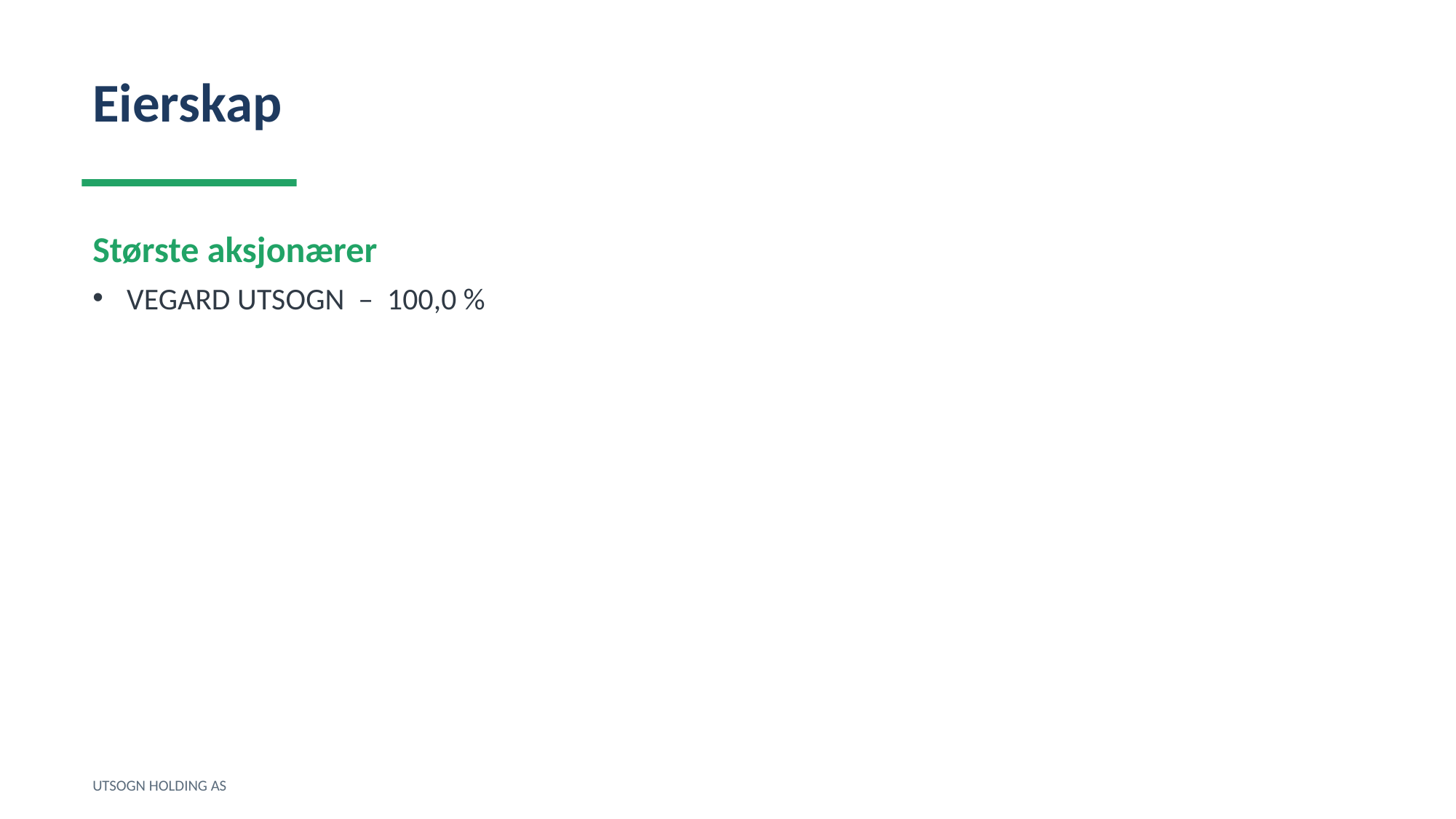

Eierskap

Største aksjonærer
VEGARD UTSOGN  –  100,0 %
UTSOGN HOLDING AS